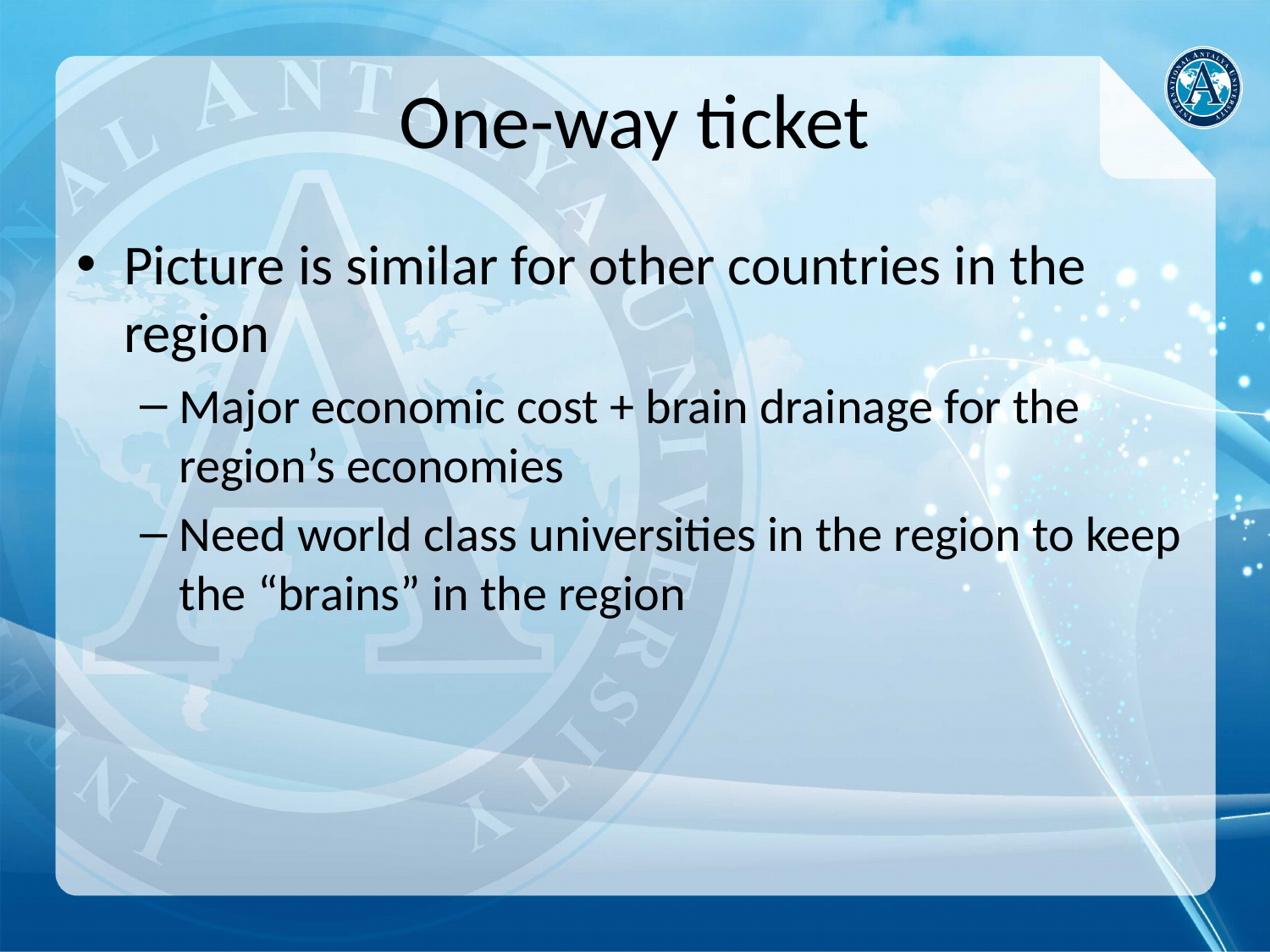

# One-way ticket
Picture is similar for other countries in the region
Major economic cost + brain drainage for the region’s economies
Need world class universities in the region to keep the “brains” in the region